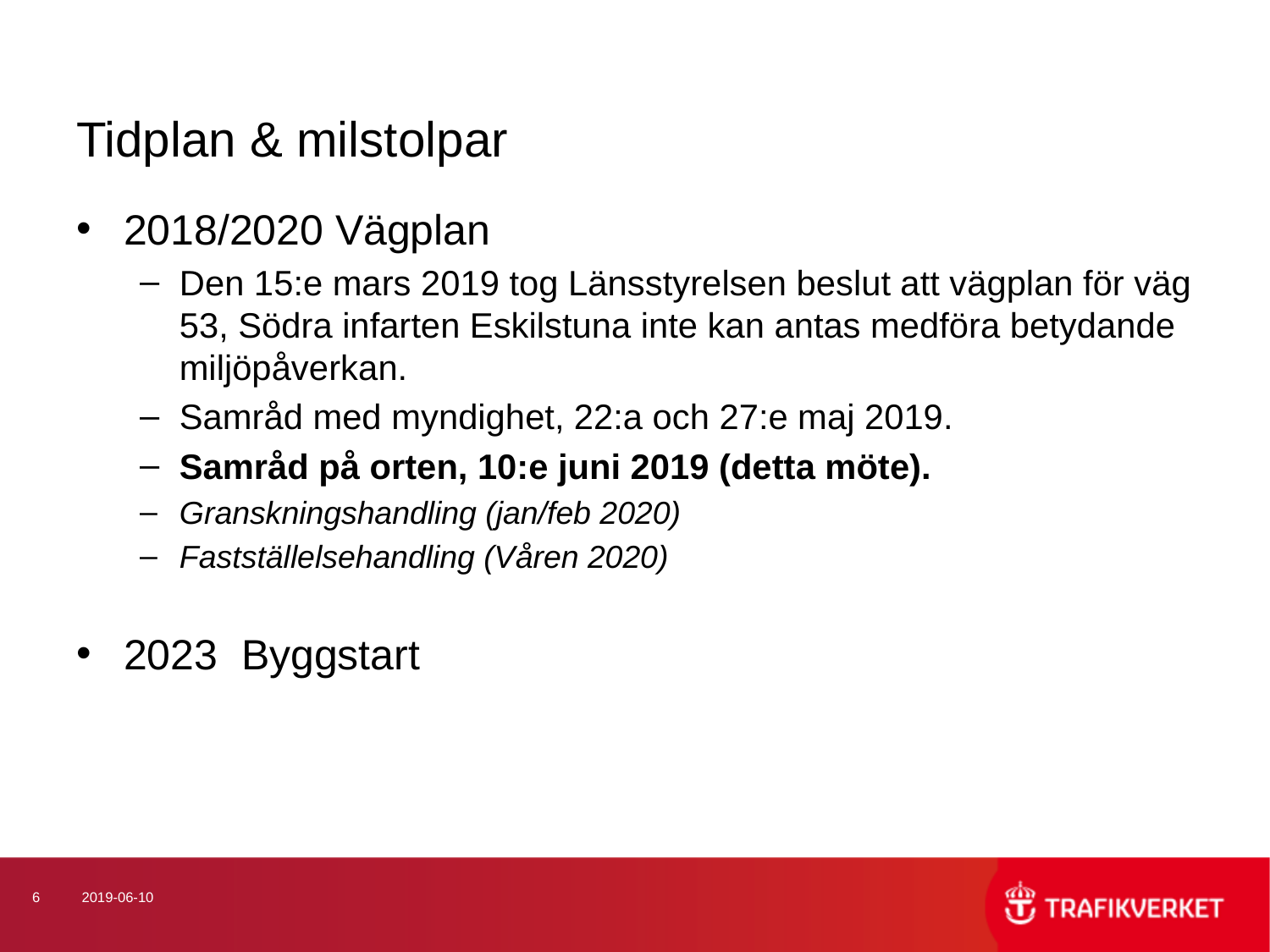

# Tidplan & milstolpar
2018/2020 Vägplan
Den 15:e mars 2019 tog Länsstyrelsen beslut att vägplan för väg 53, Södra infarten Eskilstuna inte kan antas medföra betydande miljöpåverkan.
Samråd med myndighet, 22:a och 27:e maj 2019.
Samråd på orten, 10:e juni 2019 (detta möte).
Granskningshandling (jan/feb 2020)
Fastställelsehandling (Våren 2020)

2023  Byggstart